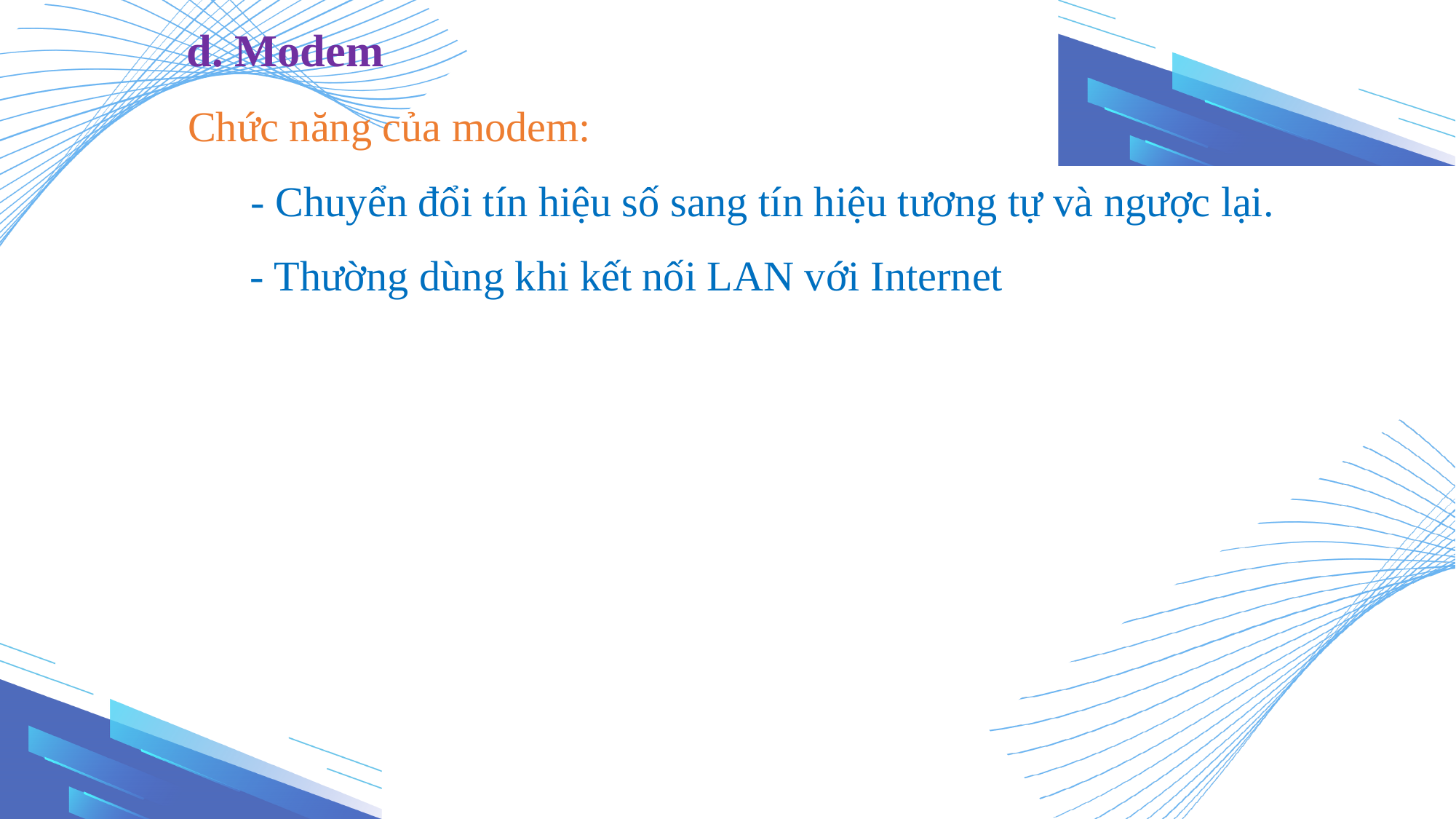

d. Modem
Chức năng của modem:
- Chuyển đổi tín hiệu số sang tín hiệu tương tự và ngược lại.
- Thường dùng khi kết nối LAN với Internet